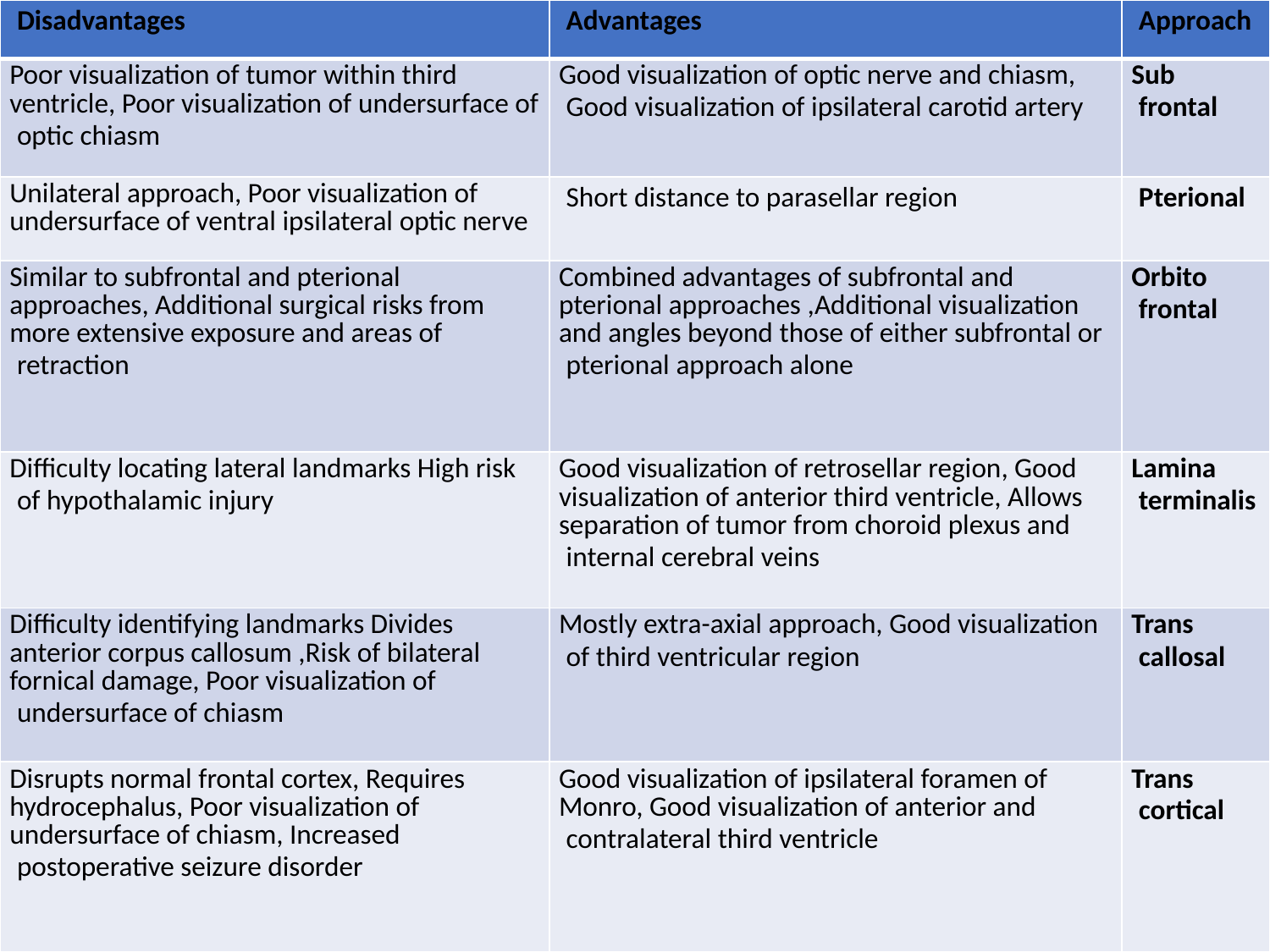

| Disadvantages | Advantages | Approach |
| --- | --- | --- |
| Poor visualization of tumor within third ventricle, Poor visualization of undersurface of optic chiasm | Good visualization of optic nerve and chiasm, Good visualization of ipsilateral carotid artery | Sub frontal |
| Unilateral approach, Poor visualization of undersurface of ventral ipsilateral optic nerve | Short distance to parasellar region | Pterional |
| Similar to subfrontal and pterional approaches, Additional surgical risks from more extensive exposure and areas of retraction | Combined advantages of subfrontal and pterional approaches ,Additional visualization and angles beyond those of either subfrontal or pterional approach alone | Orbito frontal |
| Difficulty locating lateral landmarks High risk of hypothalamic injury | Good visualization of retrosellar region, Good visualization of anterior third ventricle, Allows separation of tumor from choroid plexus and internal cerebral veins | Lamina terminalis |
| Difficulty identifying landmarks Divides anterior corpus callosum ,Risk of bilateral fornical damage, Poor visualization of undersurface of chiasm | Mostly extra-axial approach, Good visualization of third ventricular region | Trans callosal |
| Disrupts normal frontal cortex, Requires hydrocephalus, Poor visualization of undersurface of chiasm, Increased postoperative seizure disorder | Good visualization of ipsilateral foramen of Monro, Good visualization of anterior and contralateral third ventricle | Trans cortical |